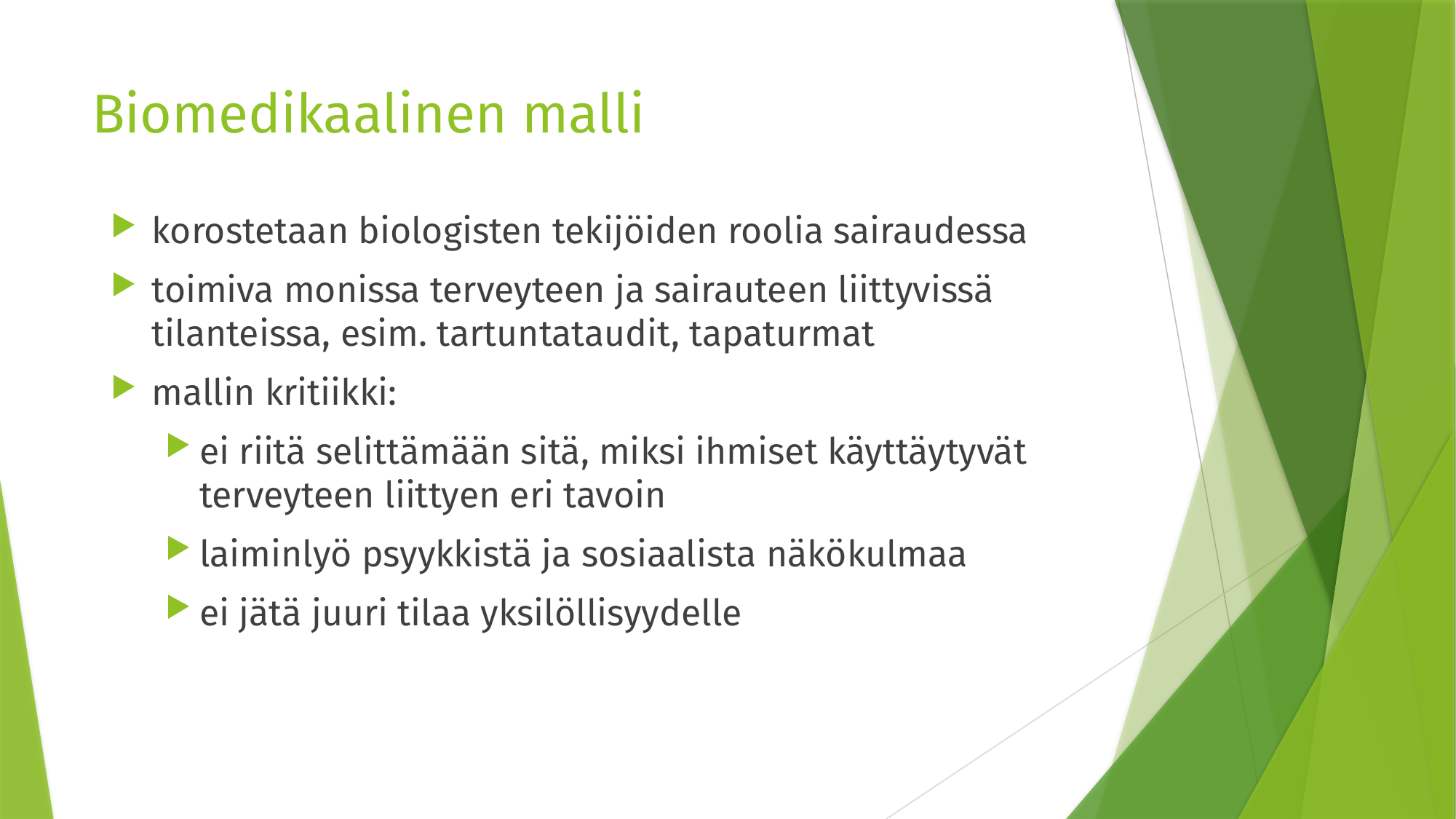

# Biomedikaalinen malli
korostetaan biologisten tekijöiden roolia sairaudessa
toimiva monissa terveyteen ja sairauteen liittyvissä tilanteissa, esim. tartuntataudit, tapaturmat
mallin kritiikki:
ei riitä selittämään sitä, miksi ihmiset käyttäytyvät terveyteen liittyen eri tavoin
laiminlyö psyykkistä ja sosiaalista näkökulmaa
ei jätä juuri tilaa yksilöllisyydelle